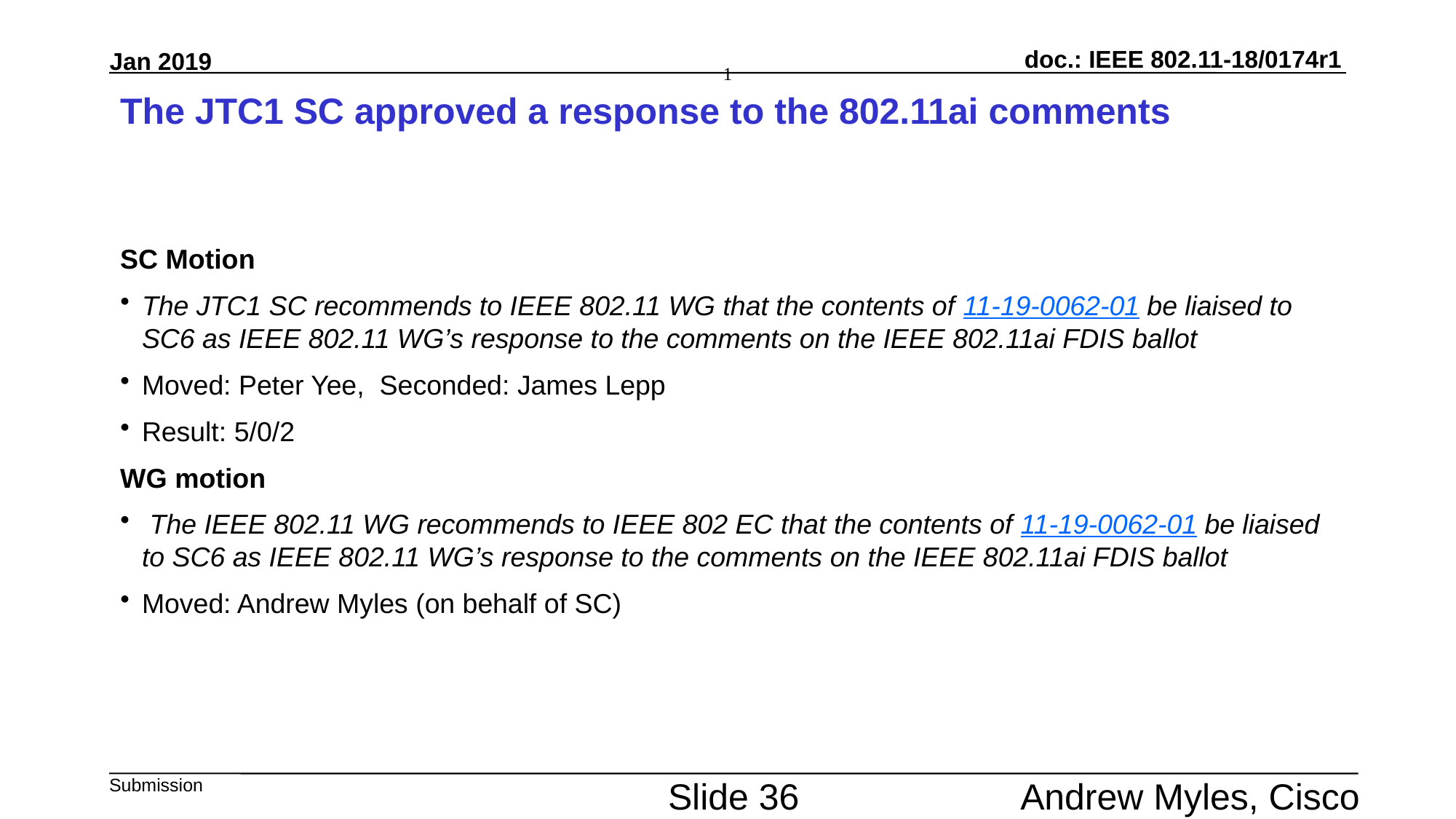

# The JTC1 SC approved a response to the 802.11ai comments
SC Motion
The JTC1 SC recommends to IEEE 802.11 WG that the contents of 11-19-0062-01 be liaised to SC6 as IEEE 802.11 WG’s response to the comments on the IEEE 802.11ai FDIS ballot
Moved: Peter Yee,  Seconded: James Lepp
Result: 5/0/2
WG motion
 The IEEE 802.11 WG recommends to IEEE 802 EC that the contents of 11-19-0062-01 be liaised to SC6 as IEEE 802.11 WG’s response to the comments on the IEEE 802.11ai FDIS ballot
Moved: Andrew Myles (on behalf of SC)

Slide 36
Andrew Myles, Cisco